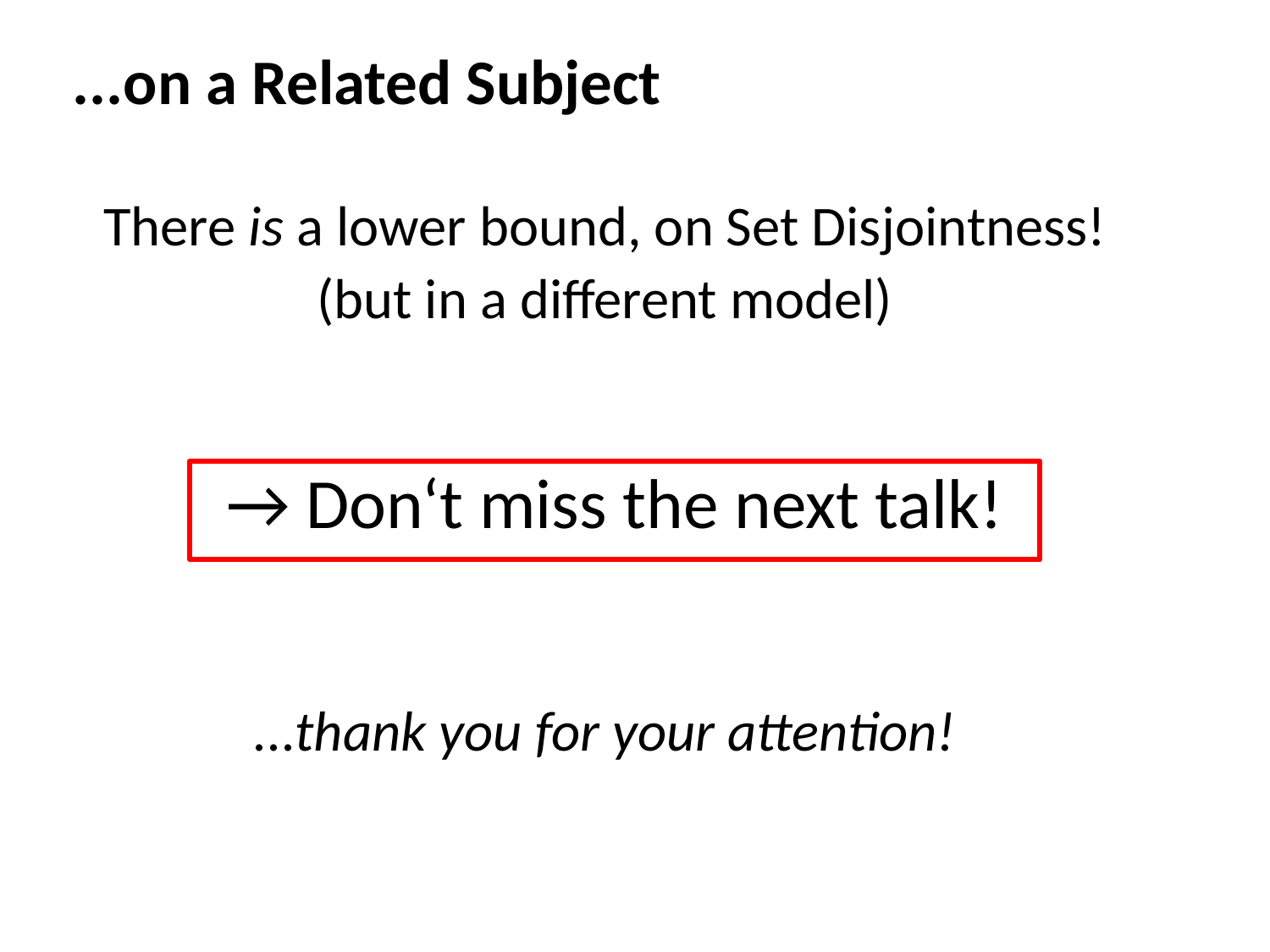

# ...on a Related Subject
There is a lower bound, on Set Disjointness!
(but in a different model)

...thank you for your attention!

→ Don‘t miss the next talk!